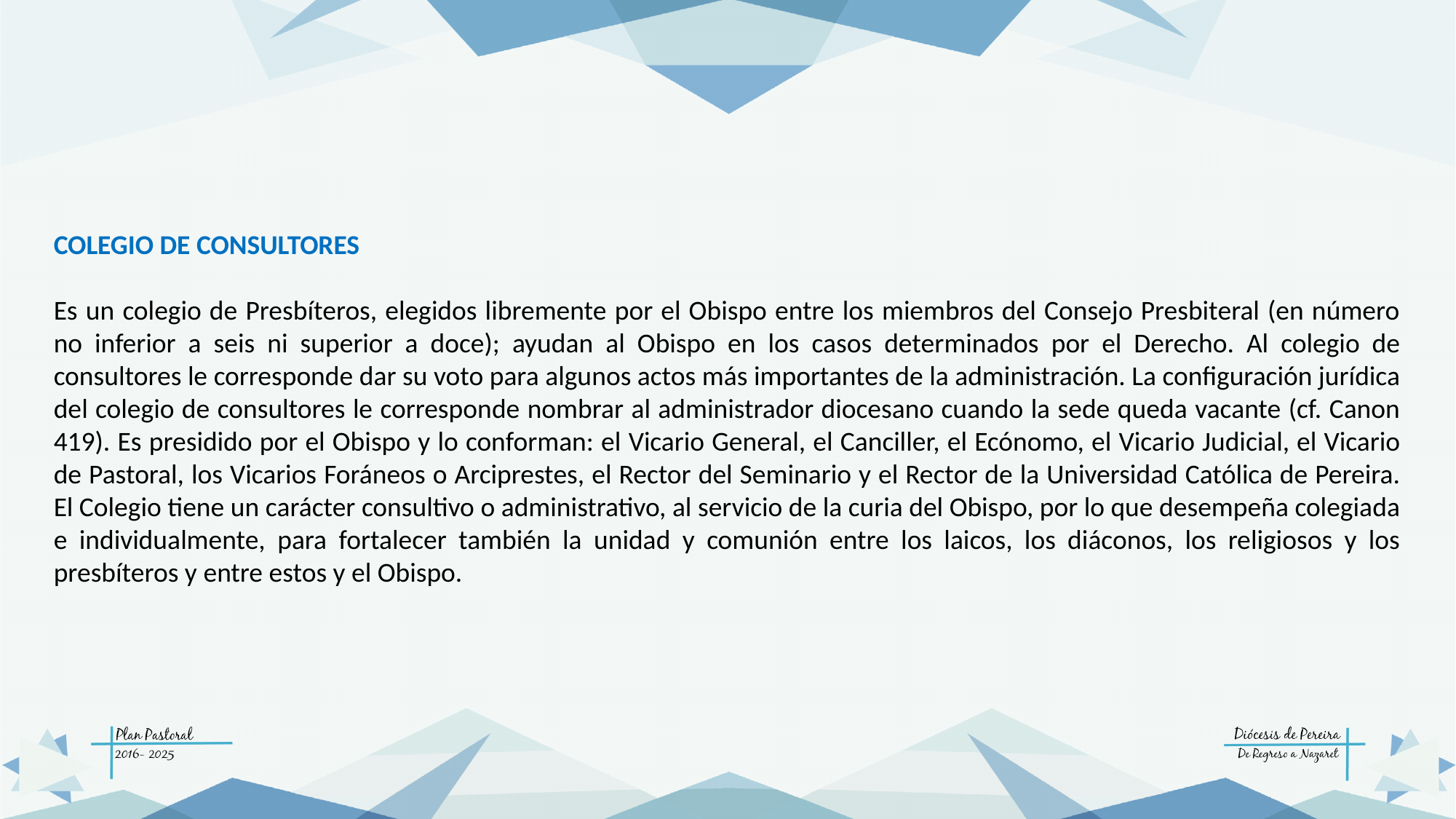

COLEGIO DE CONSULTORES

Es un colegio de Presbíteros, elegidos libremente por el Obispo entre los miembros del Consejo Presbiteral (en número no inferior a seis ni superior a doce); ayudan al Obispo en los casos determinados por el Derecho. Al colegio de consultores le corresponde dar su voto para algunos actos más importantes de la administración. La configuración jurídica del colegio de consultores le corresponde nombrar al administrador diocesano cuando la sede queda vacante (cf. Canon 419). Es presidido por el Obispo y lo conforman: el Vicario General, el Canciller, el Ecónomo, el Vicario Judicial, el Vicario de Pastoral, los Vicarios Foráneos o Arciprestes, el Rector del Seminario y el Rector de la Universidad Católica de Pereira. El Colegio tiene un carácter consultivo o administrativo, al servicio de la curia del Obispo, por lo que desempeña colegiada e individualmente, para fortalecer también la unidad y comunión entre los laicos, los diáconos, los religiosos y los presbíteros y entre estos y el Obispo.